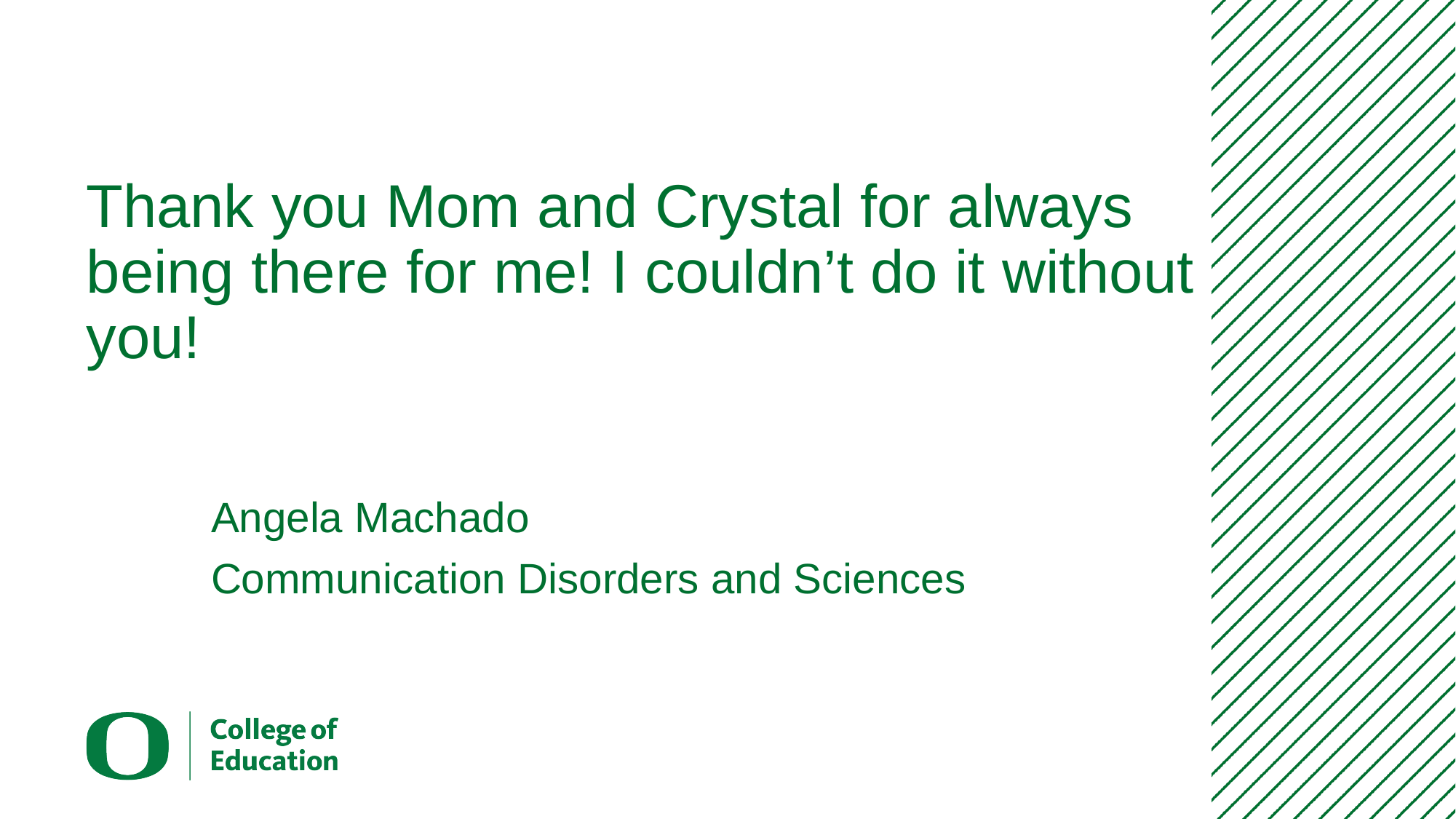

# Thank you Mom and Crystal for always being there for me! I couldn’t do it without you!
Angela Machado
Communication Disorders and Sciences